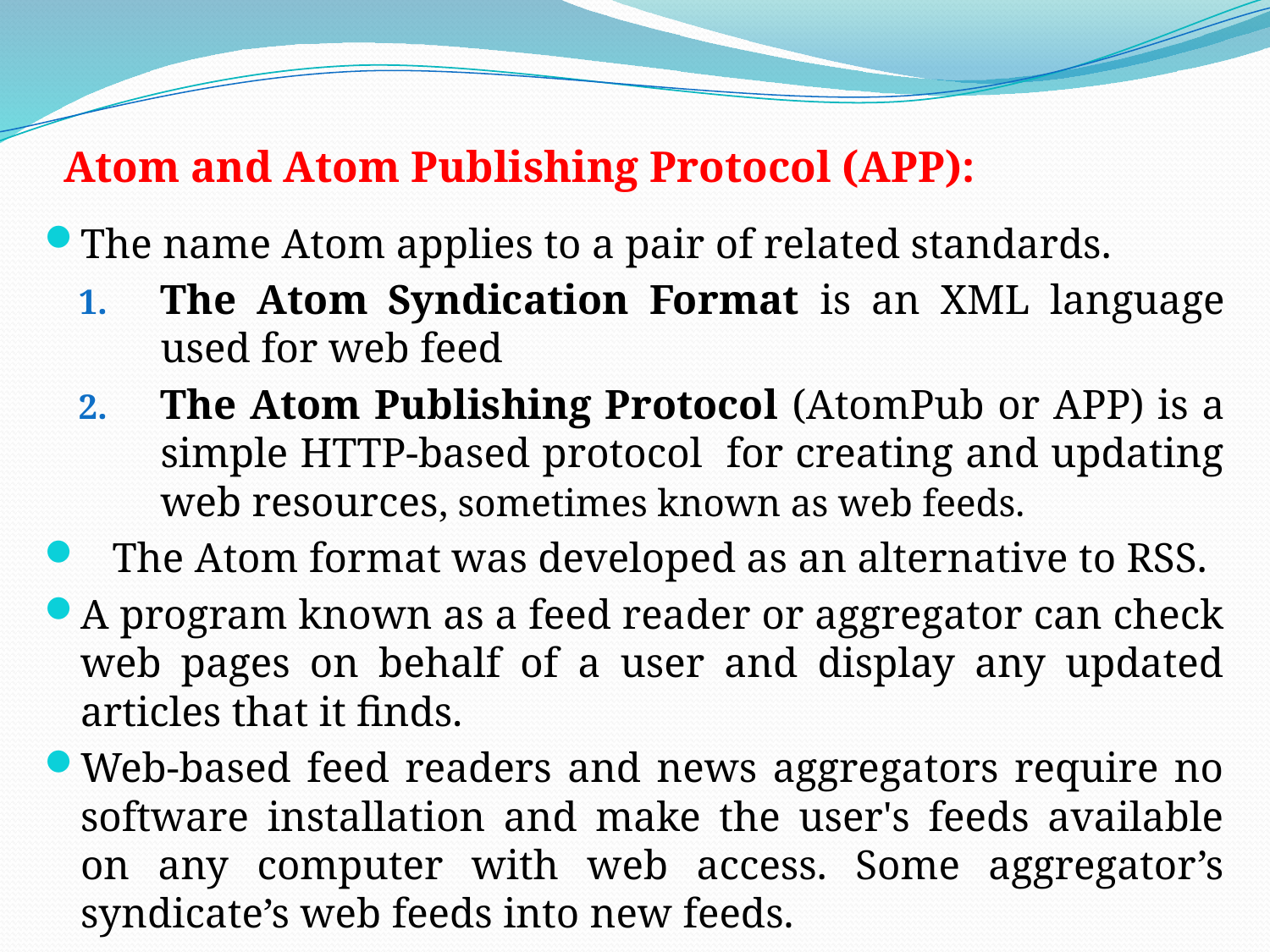

# Atom and Atom Publishing Protocol (APP):
The name Atom applies to a pair of related standards.
The Atom Syndication Format is an XML language used for web feed
The Atom Publishing Protocol (AtomPub or APP) is a simple HTTP-based protocol  for creating and updating web resources, sometimes known as web feeds.
The Atom format was developed as an alternative to RSS.
A program known as a feed reader or aggregator can check web pages on behalf of a user and display any updated articles that it finds.
Web-based feed readers and news aggregators require no software installation and make the user's feeds available on any computer with web access. Some aggregator’s syndicate’s web feeds into new feeds.